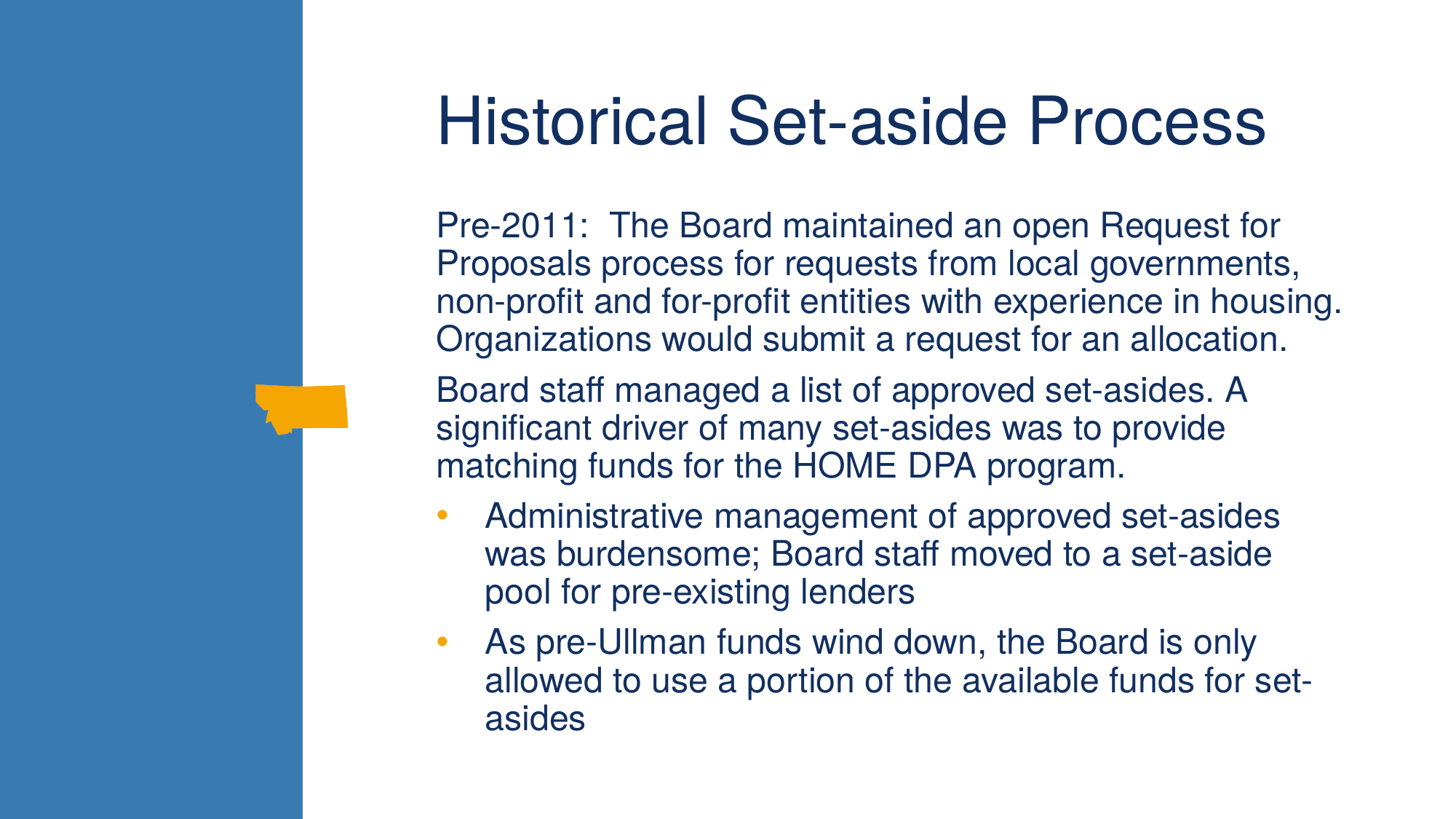

# Historical Set-aside Process
Pre-2011:  The Board maintained an open Request for Proposals process for requests from local governments, non-profit and for-profit entities with experience in housing. Organizations would submit a request for an allocation.
Board staff managed a list of approved set-asides. A significant driver of many set-asides was to provide matching funds for the HOME DPA program.
Administrative management of approved set-asides was burdensome; Board staff moved to a set-aside pool for pre-existing lenders
As pre-Ullman funds wind down, the Board is only allowed to use a portion of the available funds for set-asides